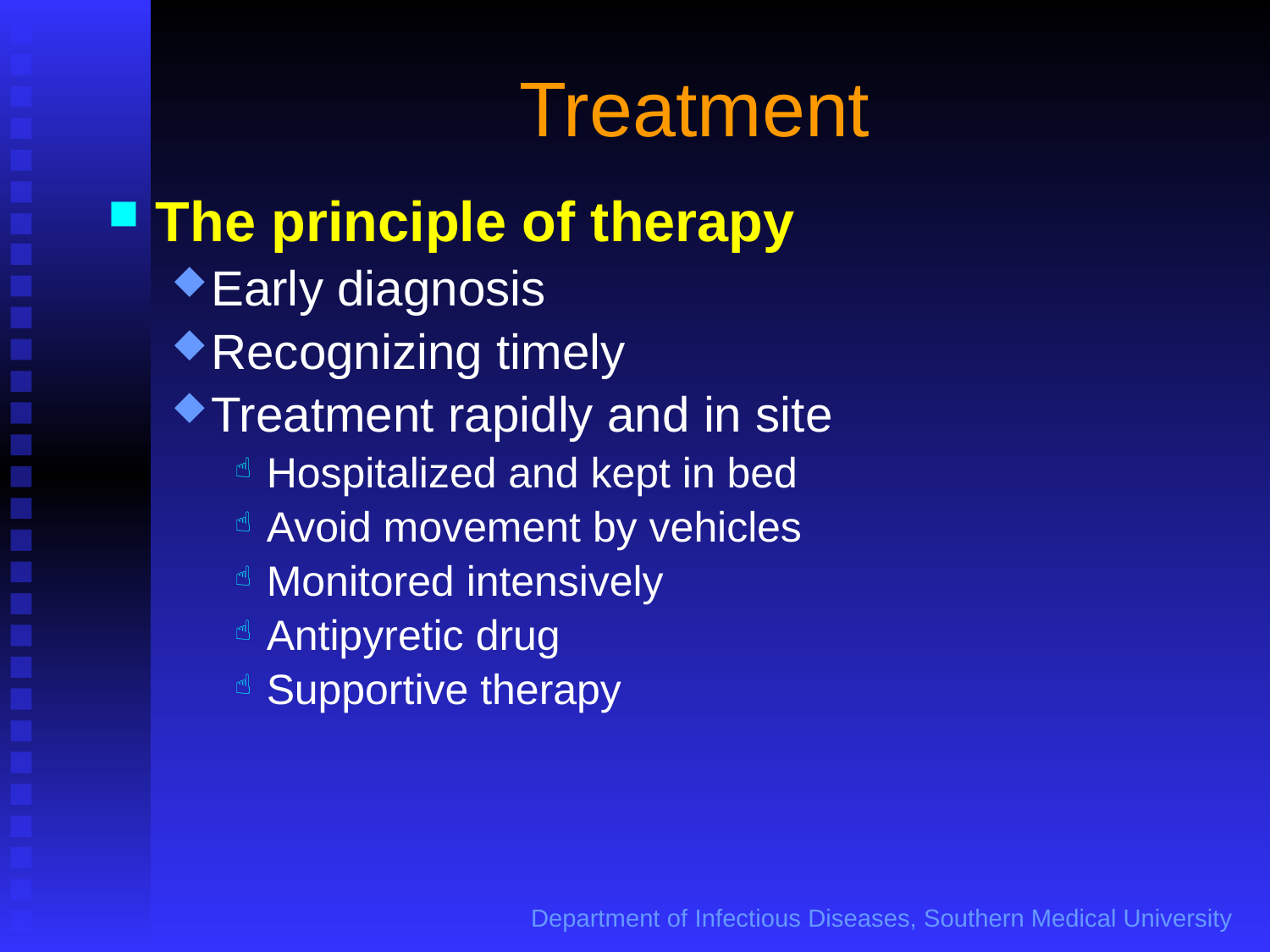

# Treatment
The principle of therapy
Early diagnosis
Recognizing timely
Treatment rapidly and in site
Hospitalized and kept in bed
Avoid movement by vehicles
Monitored intensively
Antipyretic drug
Supportive therapy